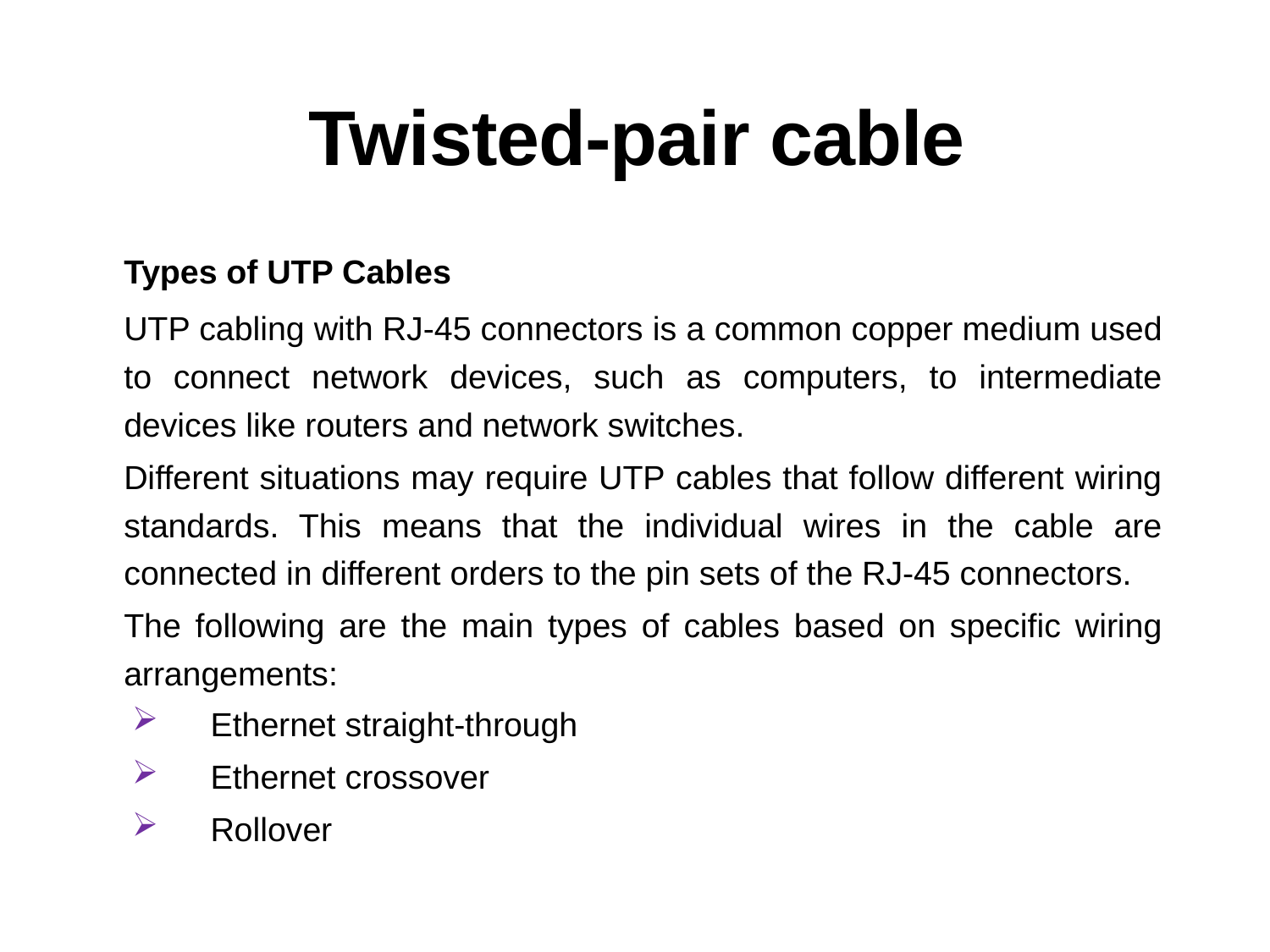

# Twisted-pair cable
Types of UTP Cables
UTP cabling with RJ-45 connectors is a common copper medium used to connect network devices, such as computers, to intermediate devices like routers and network switches.
Different situations may require UTP cables that follow different wiring standards. This means that the individual wires in the cable are connected in different orders to the pin sets of the RJ-45 connectors.
The following are the main types of cables based on specific wiring arrangements:
Ethernet straight-through
Ethernet crossover
Rollover